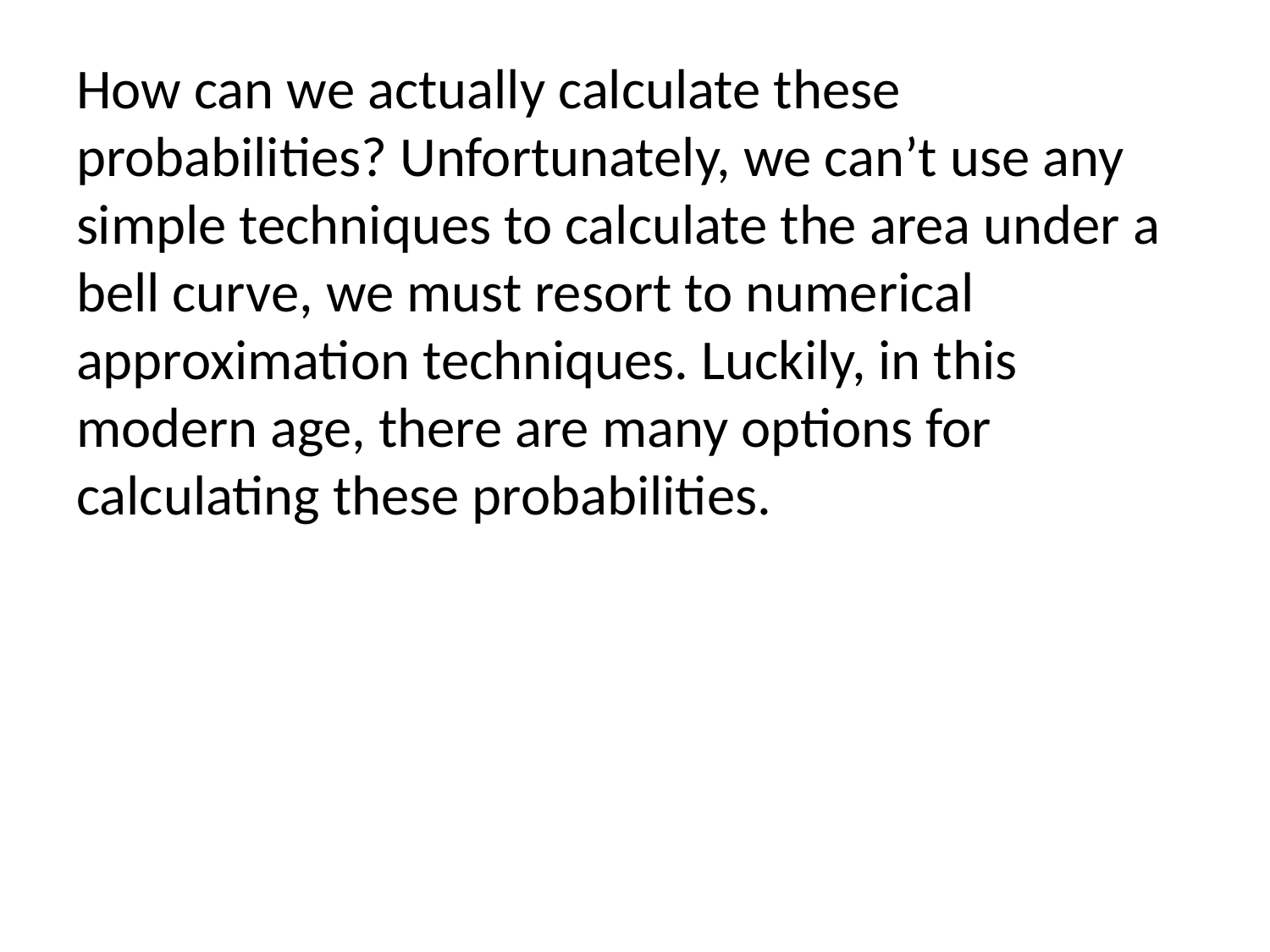

How can we actually calculate these probabilities? Unfortunately, we can’t use any simple techniques to calculate the area under a bell curve, we must resort to numerical approximation techniques. Luckily, in this modern age, there are many options for calculating these probabilities.